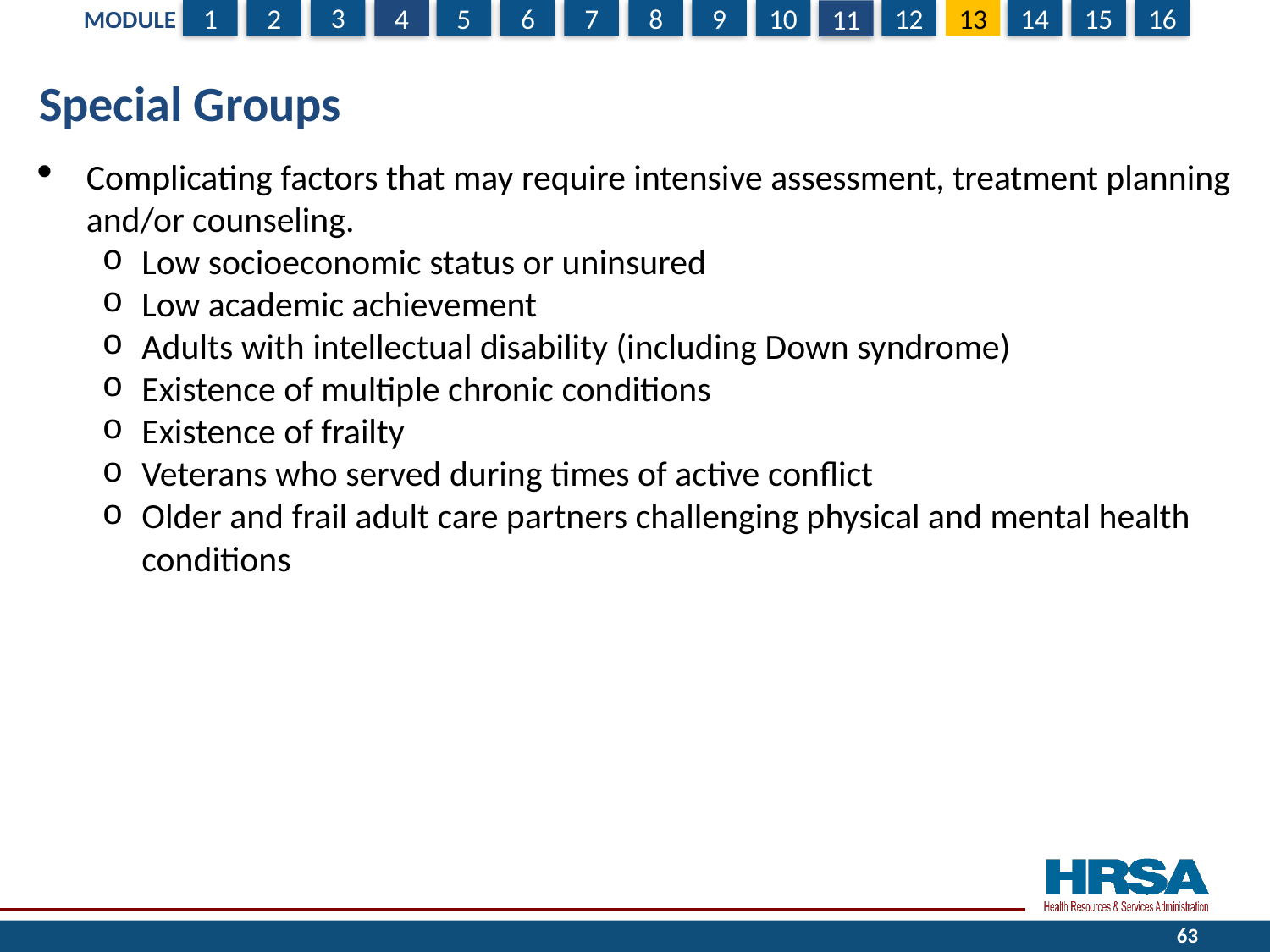

# Special Groups
Complicating factors that may require intensive assessment, treatment planning and/or counseling.
Low socioeconomic status or uninsured
Low academic achievement
Adults with intellectual disability (including Down syndrome)
Existence of multiple chronic conditions
Existence of frailty
Veterans who served during times of active conflict
Older and frail adult care partners challenging physical and mental health conditions